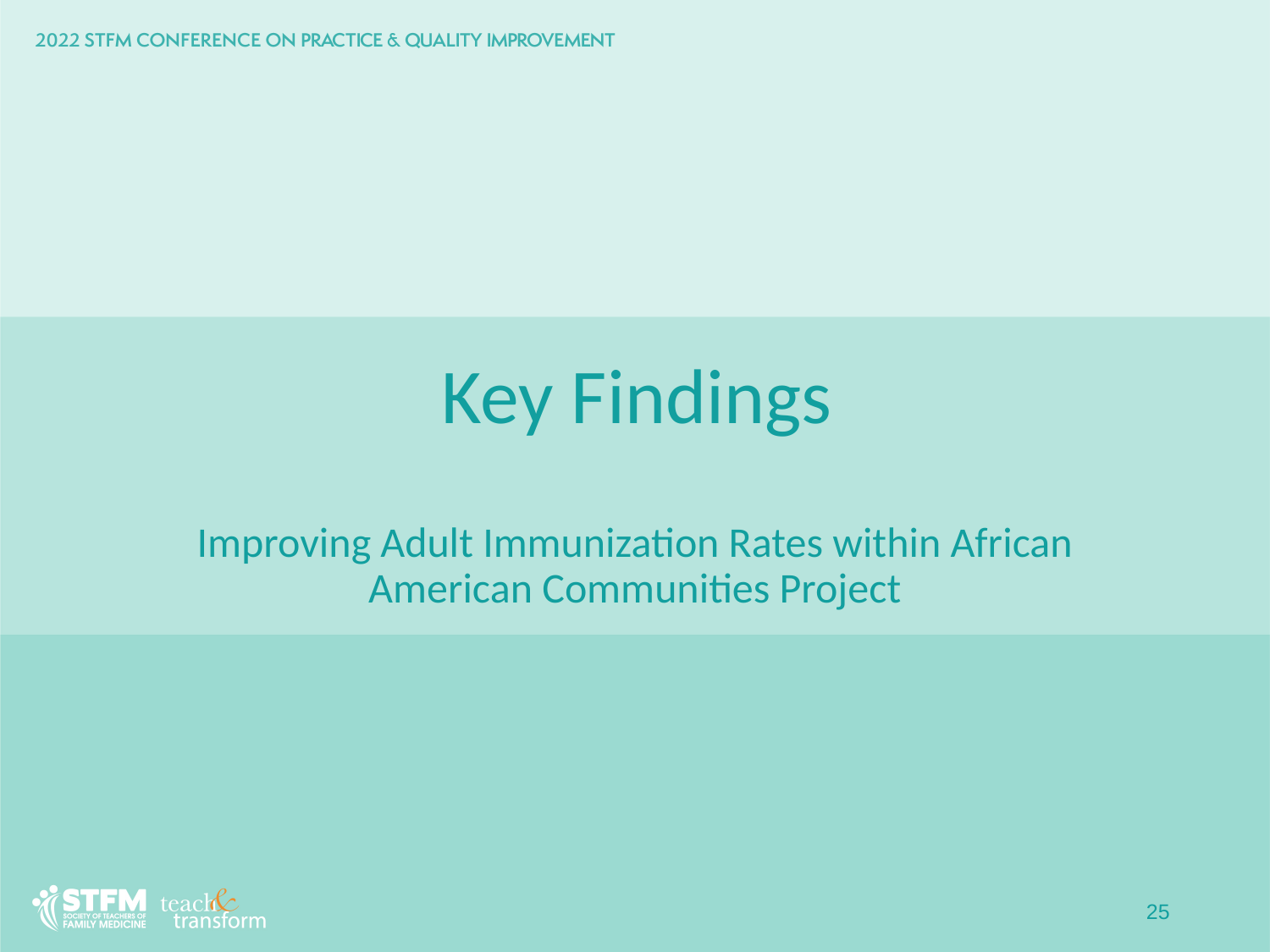

# Key Findings
Improving Adult Immunization Rates within African American Communities Project
25